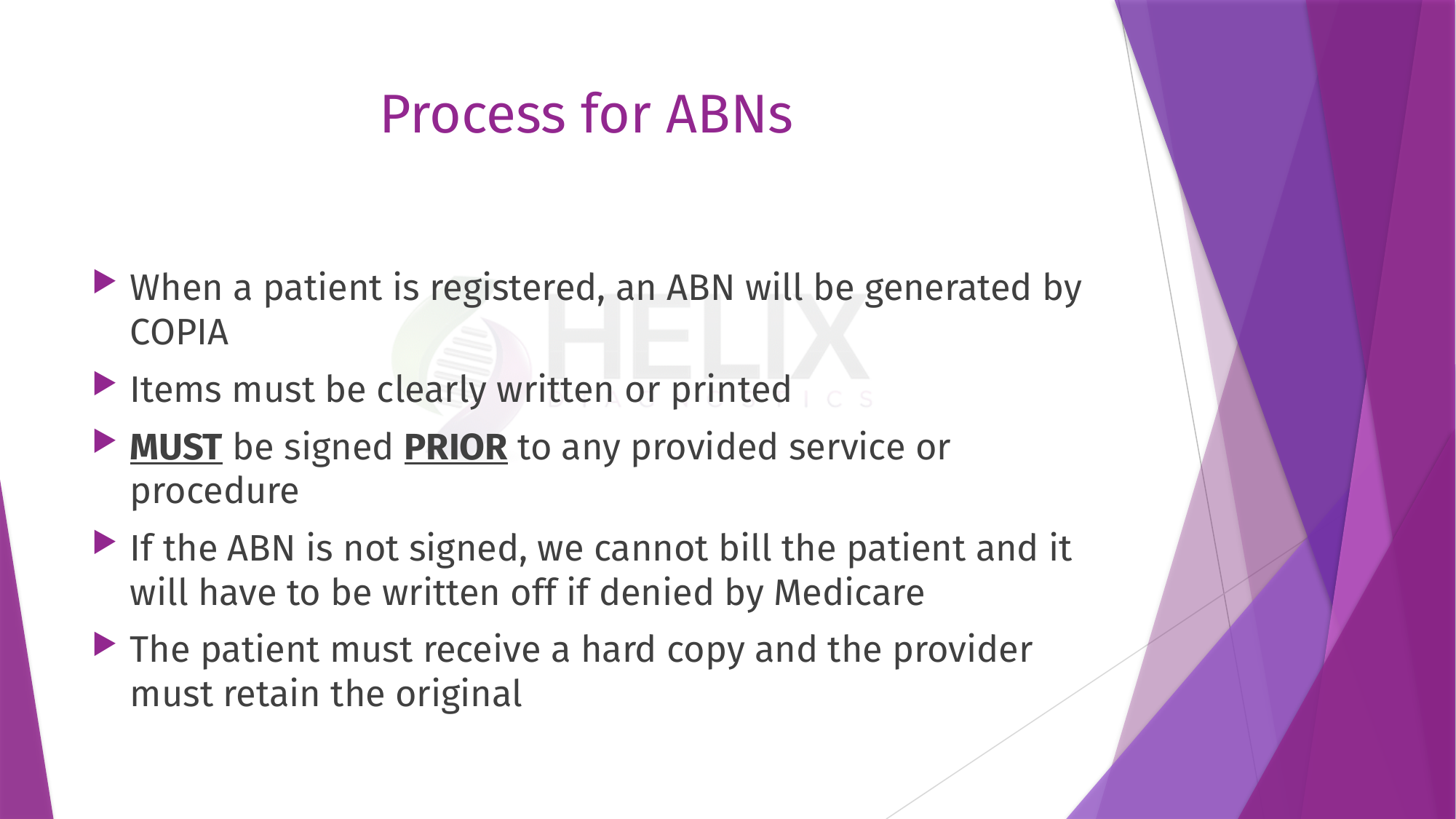

# Process for ABNs
When a patient is registered, an ABN will be generated by COPIA
Items must be clearly written or printed
MUST be signed PRIOR to any provided service or procedure
If the ABN is not signed, we cannot bill the patient and it will have to be written off if denied by Medicare
The patient must receive a hard copy and the provider must retain the original